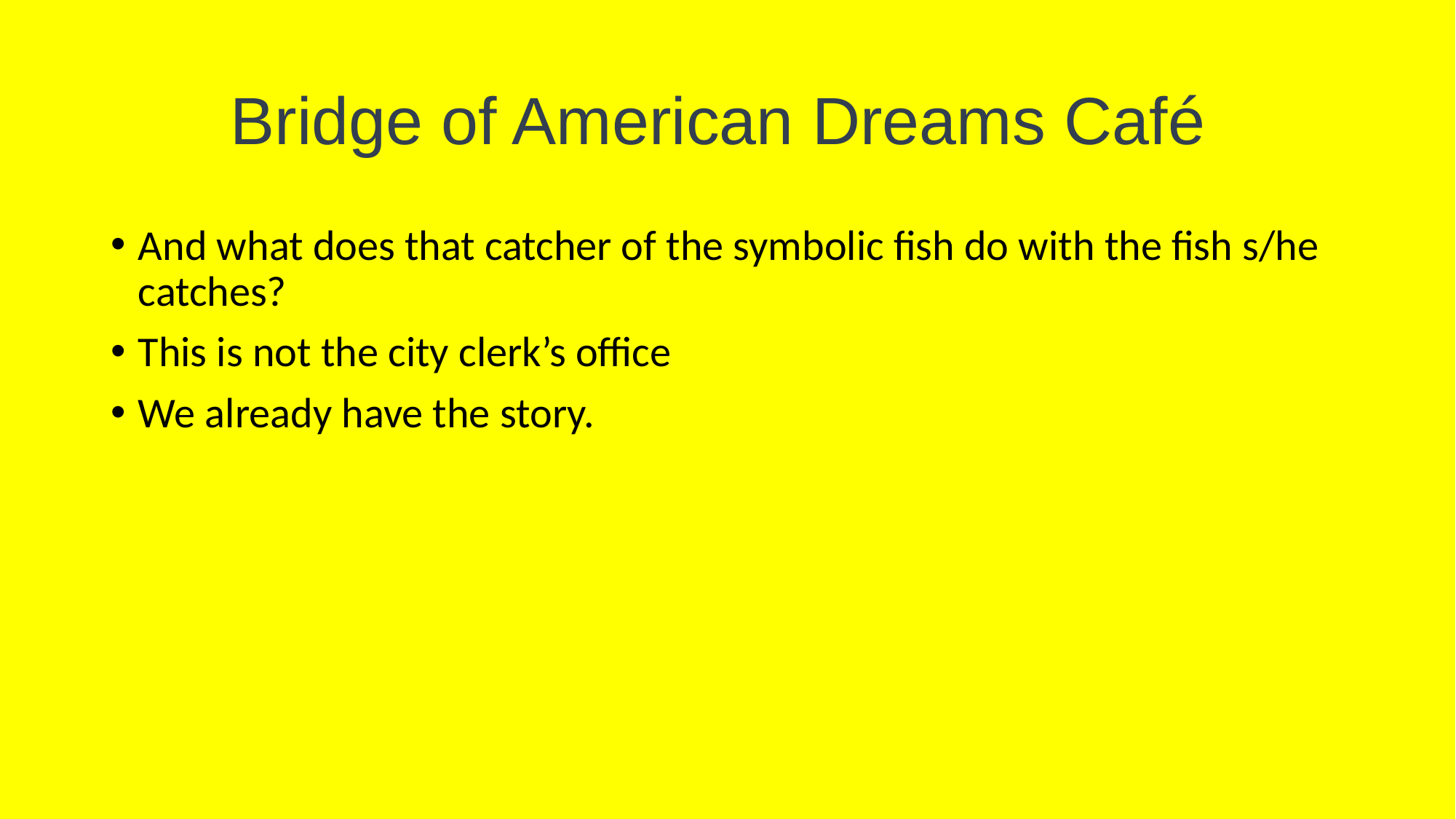

# Bridge of American Dreams Café
And what does that catcher of the symbolic fish do with the fish s/he catches?
This is not the city clerk’s office
We already have the story.